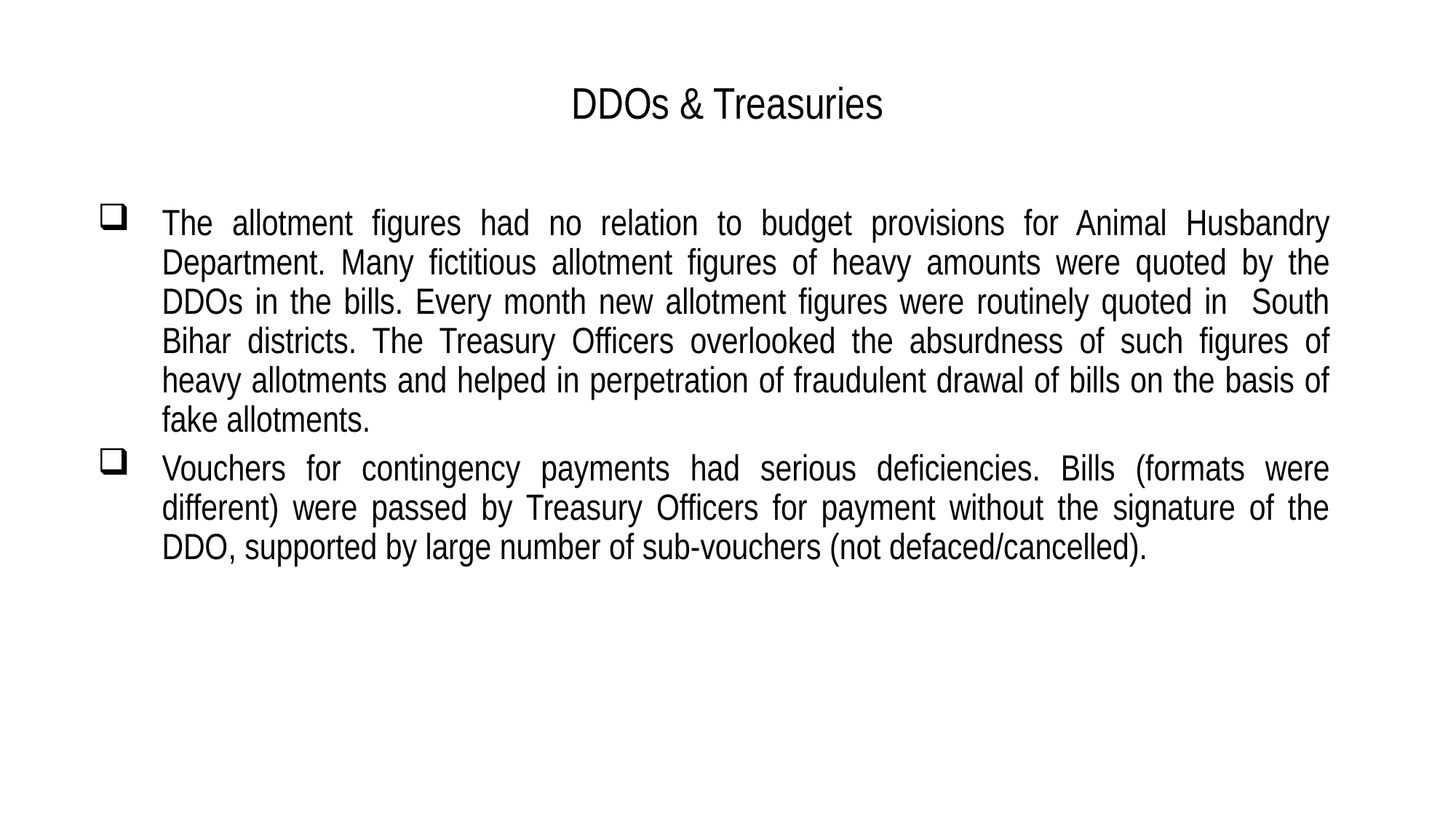

# DDOs & Treasuries

The allotment figures had no relation to budget provisions for Animal Husbandry Department. Many fictitious allotment figures of heavy amounts were quoted by the DDOs in the bills. Every month new allotment figures were routinely quoted in  South Bihar districts. The Treasury Officers overlooked the absurdness of such figures of heavy allotments and helped in perpetration of fraudulent drawal of bills on the basis of fake allotments.
Vouchers for contingency payments had serious deficiencies. Bills (formats were different) were passed by Treasury Officers for payment without the signature of the DDO, supported by large number of sub-vouchers (not defaced/cancelled).